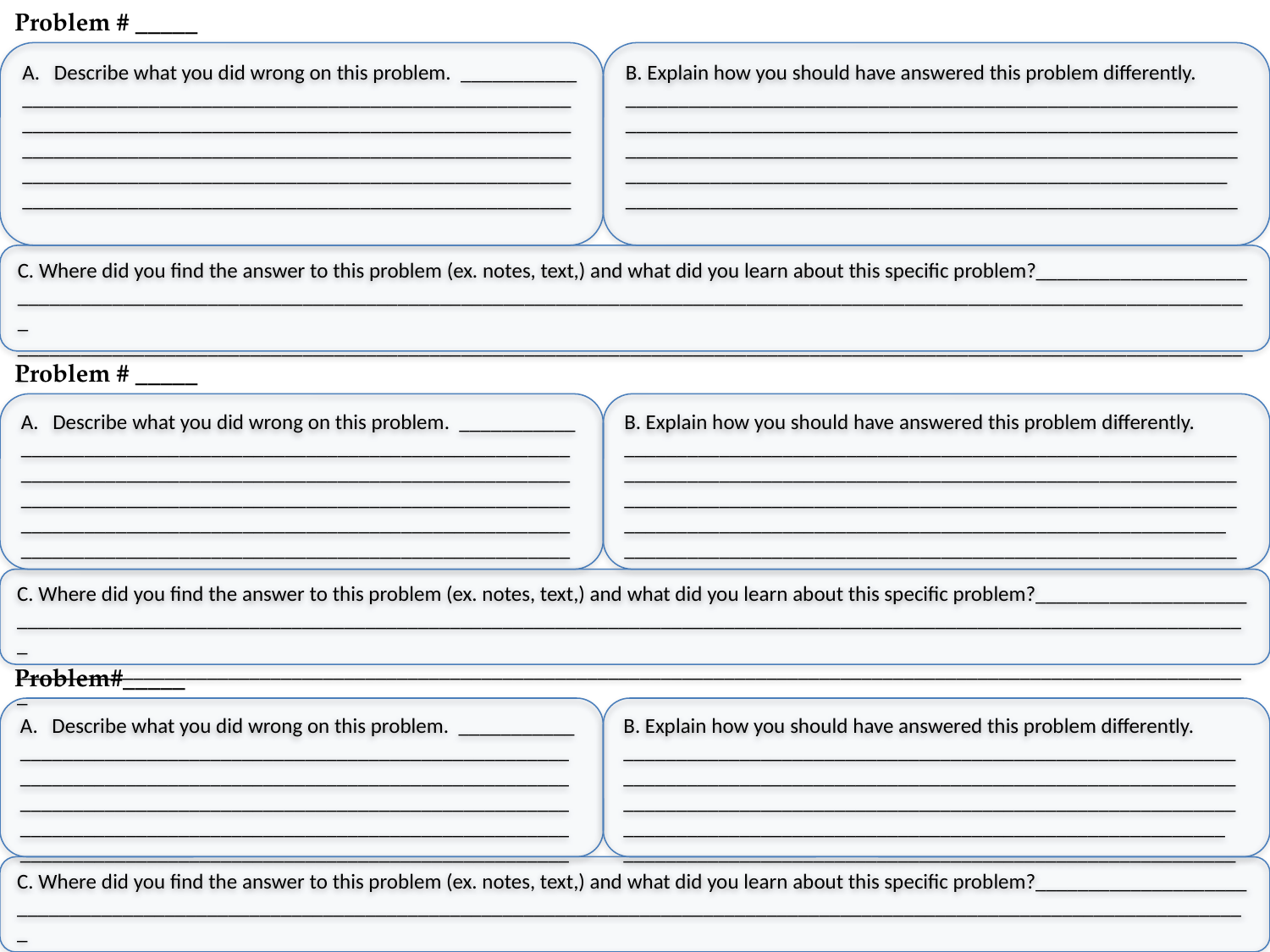

Problem # _____
Describe what you did wrong on this problem.  ___________
____________________________________________________
____________________________________________________
____________________________________________________
____________________________________________________
____________________________________________________

B. Explain how you should have answered this problem differently.
__________________________________________________________
__________________________________________________________
__________________________________________________________
_________________________________________________________
__________________________________________________________
C. Where did you find the answer to this problem (ex. notes, text,) and what did you learn about this specific problem?____________________
_____________________________________________________________________________________________________________________
_____________________________________________________________________________________________________________________
Problem # _____

Describe what you did wrong on this problem.  ___________
____________________________________________________
____________________________________________________
____________________________________________________
____________________________________________________
____________________________________________________

B. Explain how you should have answered this problem differently.
__________________________________________________________
__________________________________________________________
__________________________________________________________
_________________________________________________________
__________________________________________________________

C. Where did you find the answer to this problem (ex. notes, text,) and what did you learn about this specific problem?____________________
_____________________________________________________________________________________________________________________
_____________________________________________________________________________________________________________________

Problem#_____
Describe what you did wrong on this problem.  ___________
____________________________________________________
____________________________________________________
____________________________________________________
____________________________________________________
____________________________________________________

B. Explain how you should have answered this problem differently.
__________________________________________________________
__________________________________________________________
__________________________________________________________
_________________________________________________________
__________________________________________________________

C. Where did you find the answer to this problem (ex. notes, text,) and what did you learn about this specific problem?____________________
_____________________________________________________________________________________________________________________
_____________________________________________________________________________________________________________________